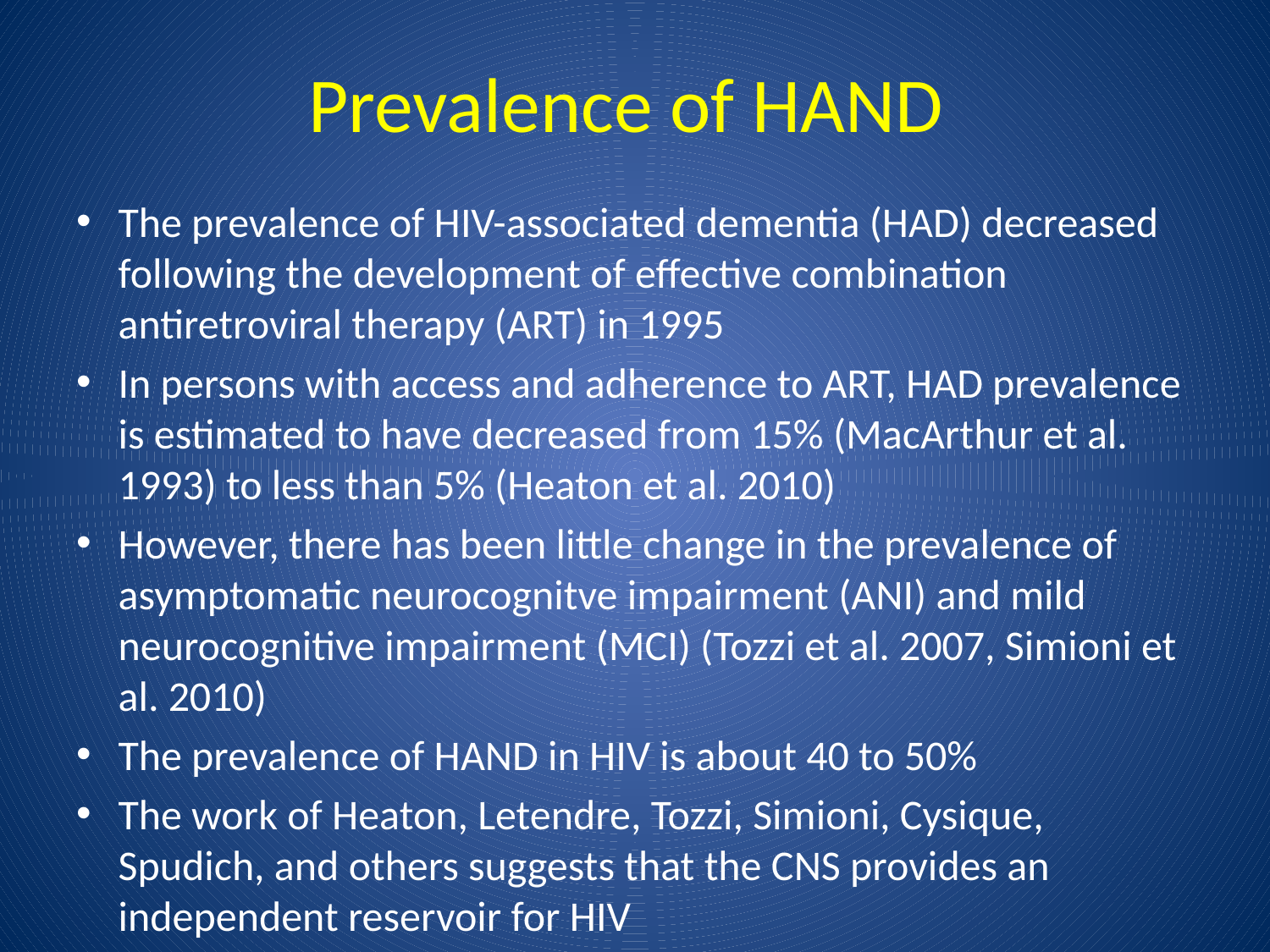

# Prevalence of HAND
The prevalence of HIV-associated dementia (HAD) decreased following the development of effective combination antiretroviral therapy (ART) in 1995
In persons with access and adherence to ART, HAD prevalence is estimated to have decreased from 15% (MacArthur et al. 1993) to less than 5% (Heaton et al. 2010)
However, there has been little change in the prevalence of asymptomatic neurocognitve impairment (ANI) and mild neurocognitive impairment (MCI) (Tozzi et al. 2007, Simioni et al. 2010)
The prevalence of HAND in HIV is about 40 to 50%
The work of Heaton, Letendre, Tozzi, Simioni, Cysique, Spudich, and others suggests that the CNS provides an independent reservoir for HIV